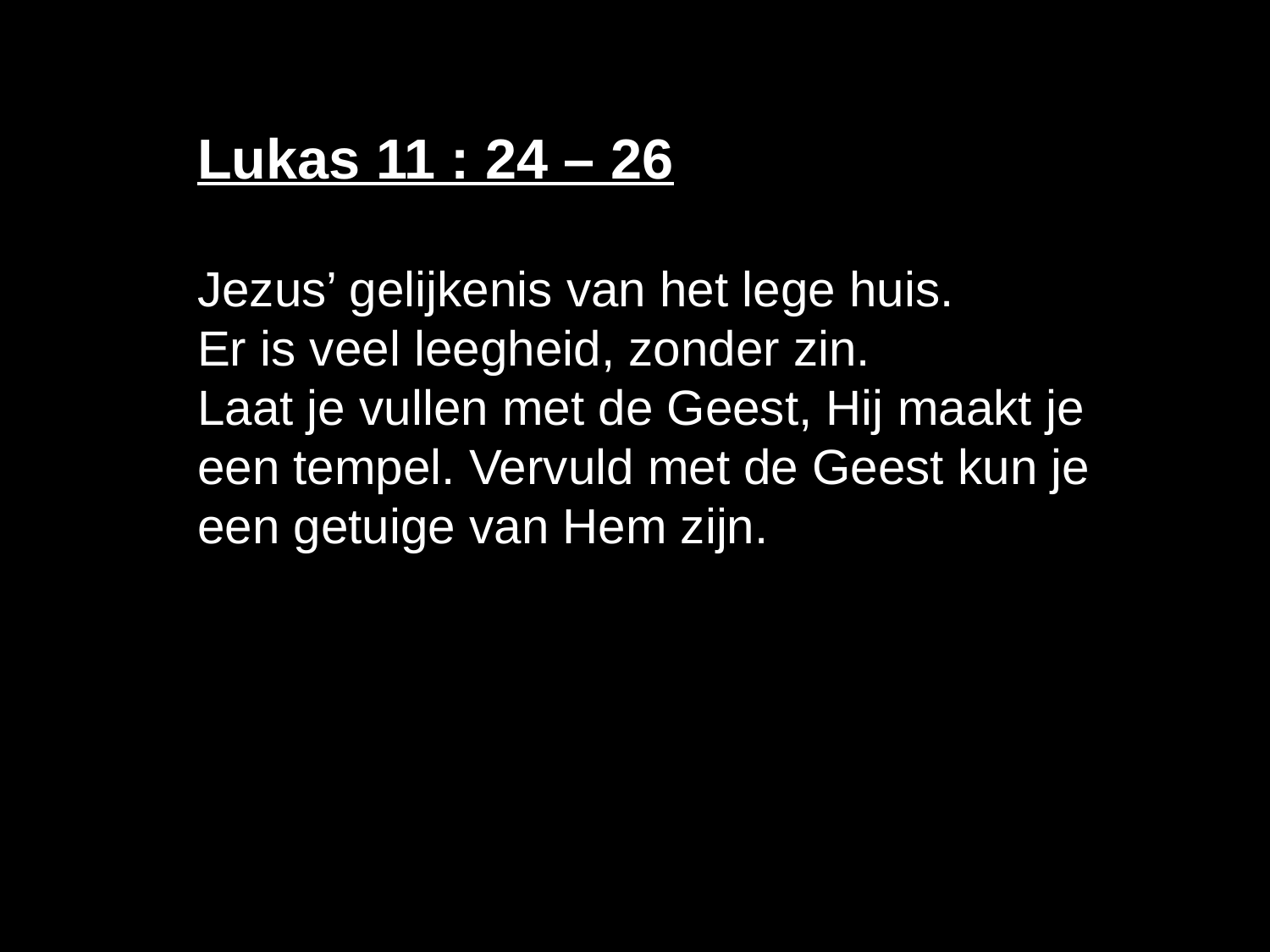

Lukas 11 : 24 – 26

Jezus’ gelijkenis van het lege huis.
Er is veel leegheid, zonder zin.
Laat je vullen met de Geest, Hij maakt je een tempel. Vervuld met de Geest kun je een getuige van Hem zijn.